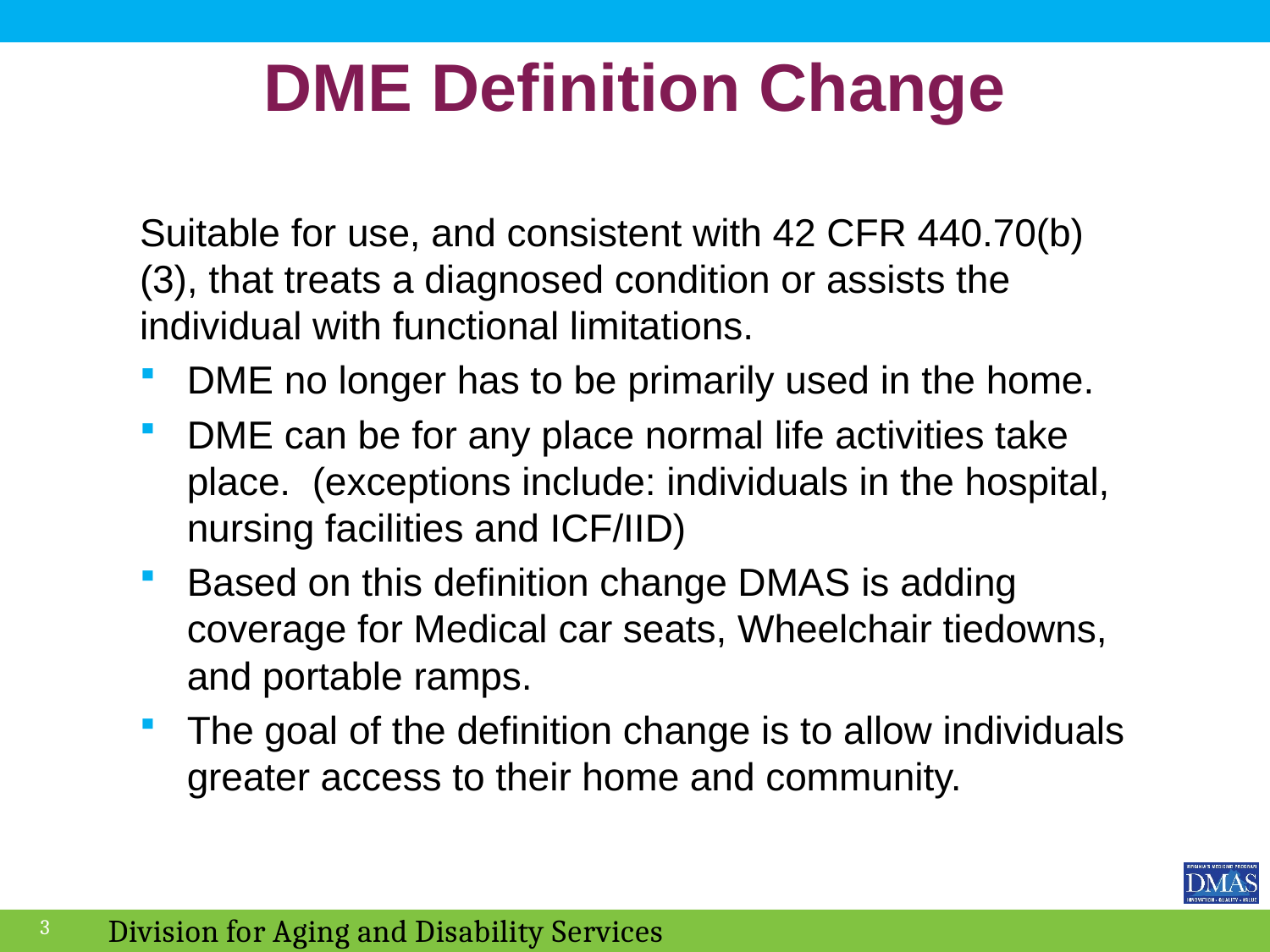

# DME Definition Change
Suitable for use, and consistent with 42 CFR 440.70(b)(3), that treats a diagnosed condition or assists the individual with functional limitations.
DME no longer has to be primarily used in the home.
DME can be for any place normal life activities take place.  (exceptions include: individuals in the hospital,  nursing facilities and ICF/IID)
Based on this definition change DMAS is adding coverage for Medical car seats, Wheelchair tiedowns, and portable ramps.
The goal of the definition change is to allow individuals greater access to their home and community.
3
Division for Aging and Disability Services